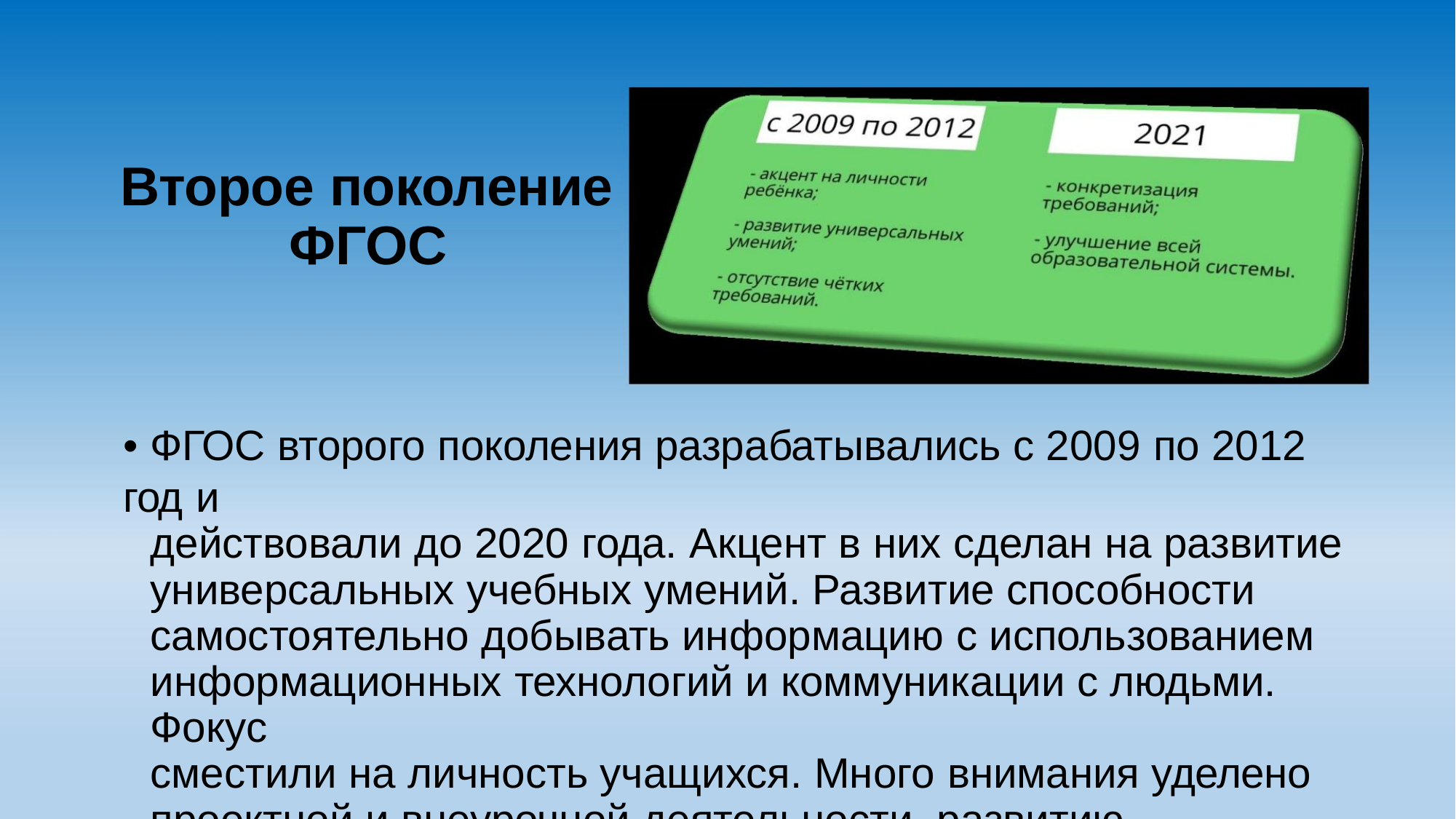

Второе поколение
ФГОС
• ФГОС второго поколения разрабатывались с 2009 по 2012 год и
действовали до 2020 года. Акцент в них сделан на развитие
универсальных учебных умений. Развитие способности
самостоятельно добывать информацию с использованием
информационных технологий и коммуникации с людьми. Фокус
сместили на личность учащихся. Много внимания уделено
проектной и внеурочной деятельности, развитию толерантности и
стремлению к здоровому образу жизни.